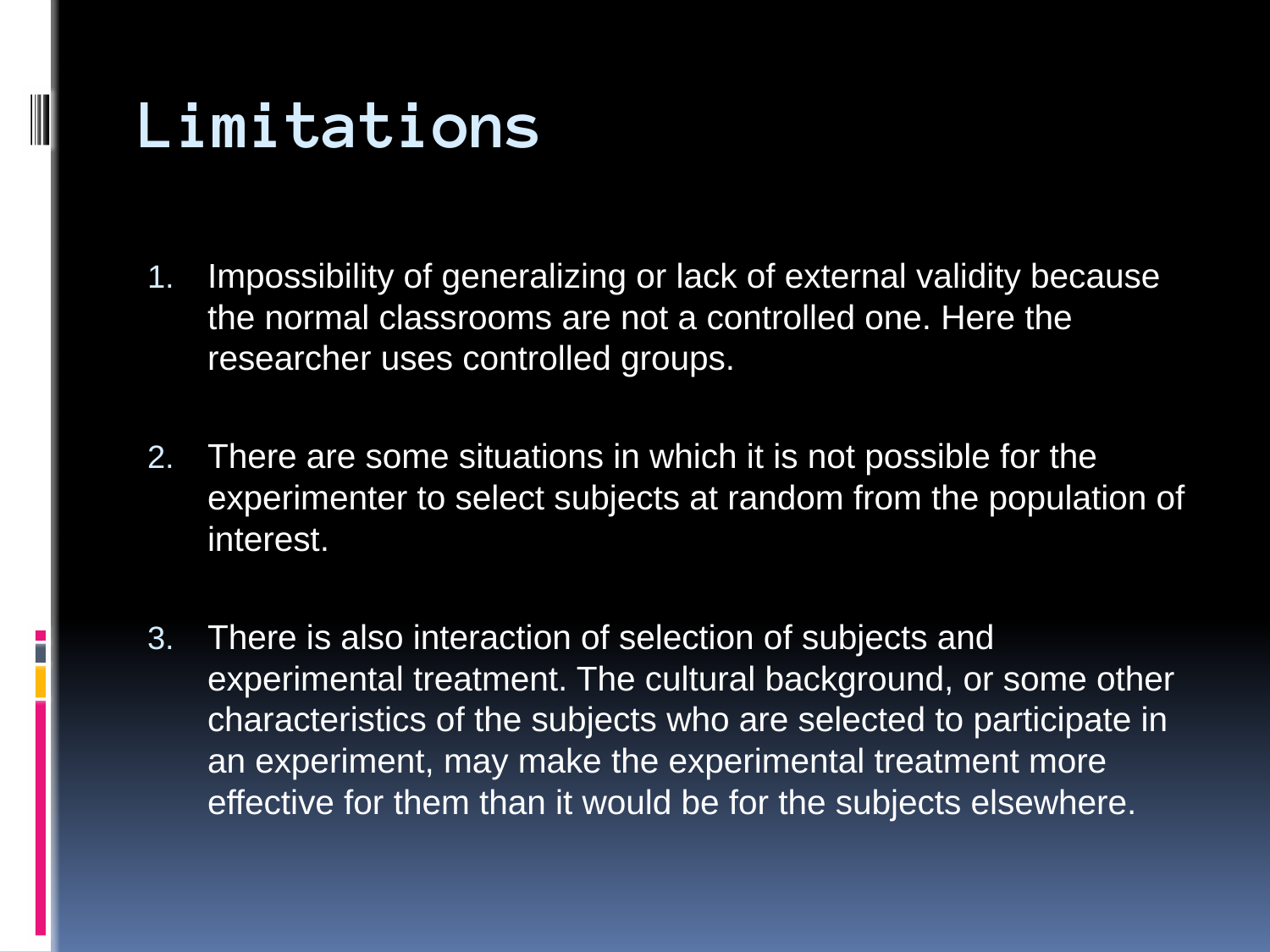

# Limitations
Impossibility of generalizing or lack of external validity because the normal classrooms are not a controlled one. Here the researcher uses controlled groups.

There are some situations in which it is not possible for the experimenter to select subjects at random from the population of interest.

There is also interaction of selection of subjects and experimental treatment. The cultural background, or some other characteristics of the subjects who are selected to participate in an experiment, may make the experimental treatment more effective for them than it would be for the subjects elsewhere.